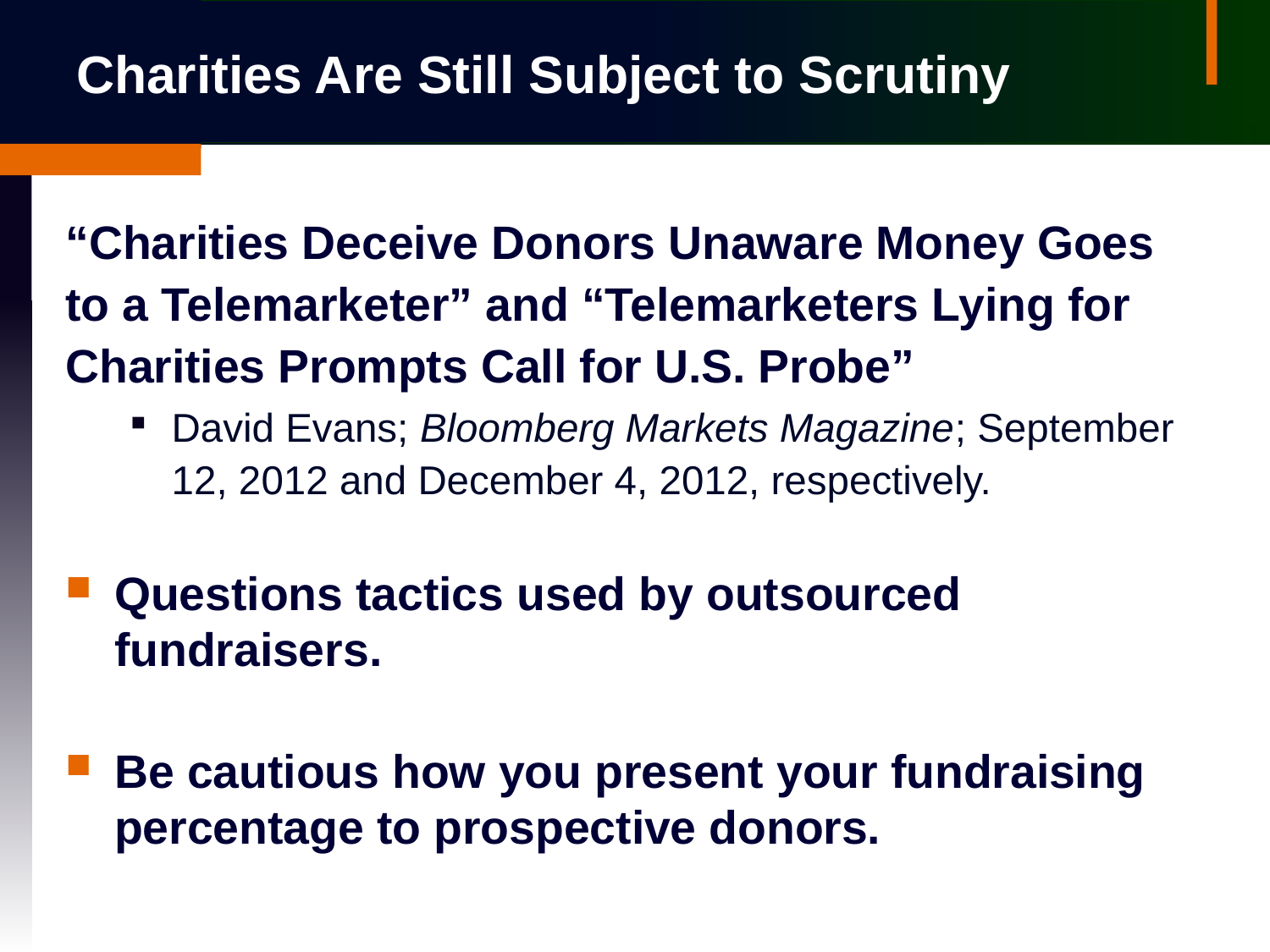

# Charities Are Still Subject to Scrutiny
“Charities Deceive Donors Unaware Money Goes to a Telemarketer” and “Telemarketers Lying for Charities Prompts Call for U.S. Probe”
David Evans; Bloomberg Markets Magazine; September 12, 2012 and December 4, 2012, respectively.

Questions tactics used by outsourced fundraisers.

Be cautious how you present your fundraising percentage to prospective donors.